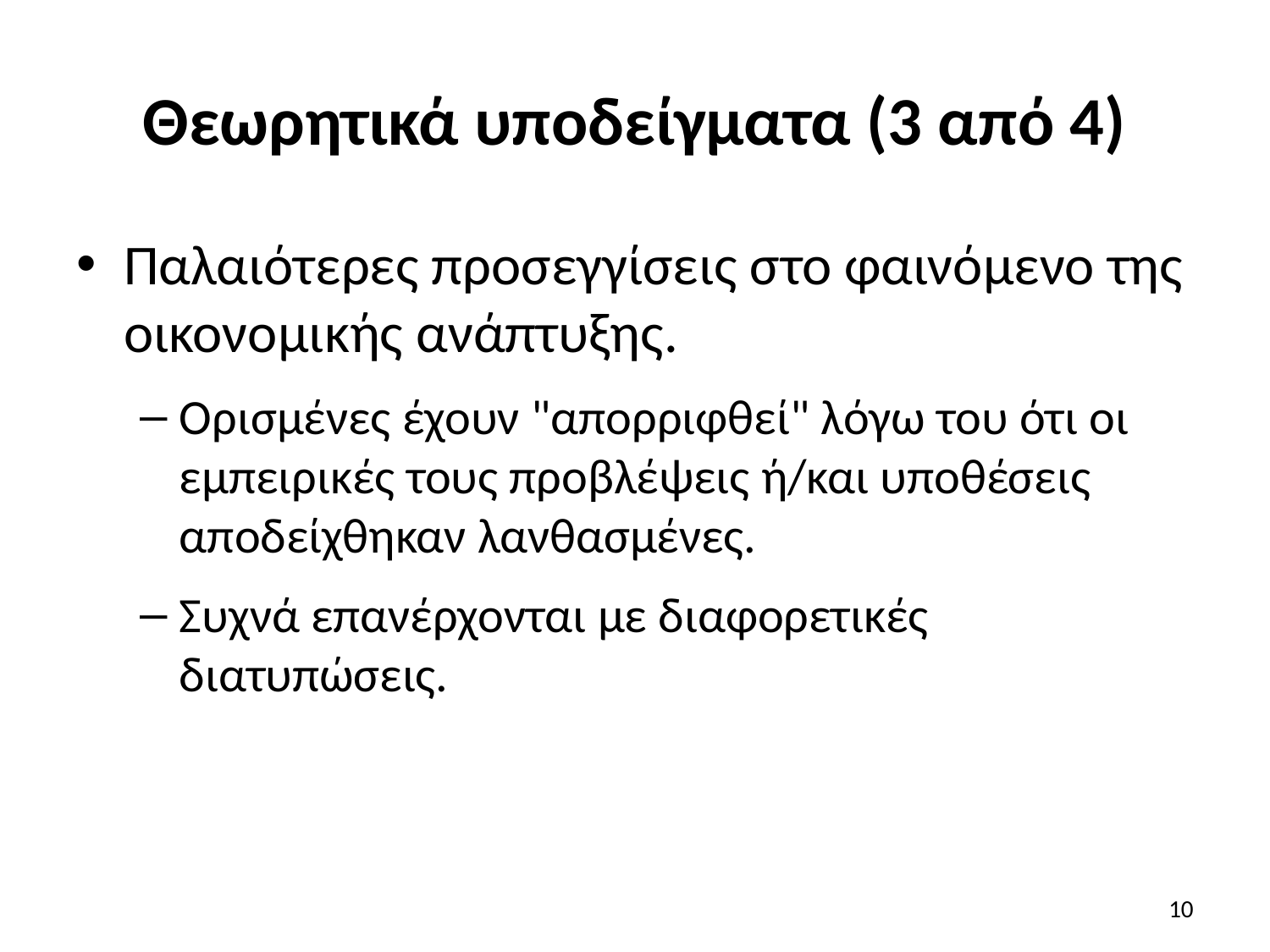

# Θεωρητικά υποδείγματα (3 από 4)
Παλαιότερες προσεγγίσεις στο φαινόμενο της οικονομικής ανάπτυξης.
Ορισμένες έχουν "απορριφθεί" λόγω του ότι οι εμπειρικές τους προβλέψεις ή/και υποθέσεις αποδείχθηκαν λανθασμένες.
Συχνά επανέρχονται με διαφορετικές διατυπώσεις.
10